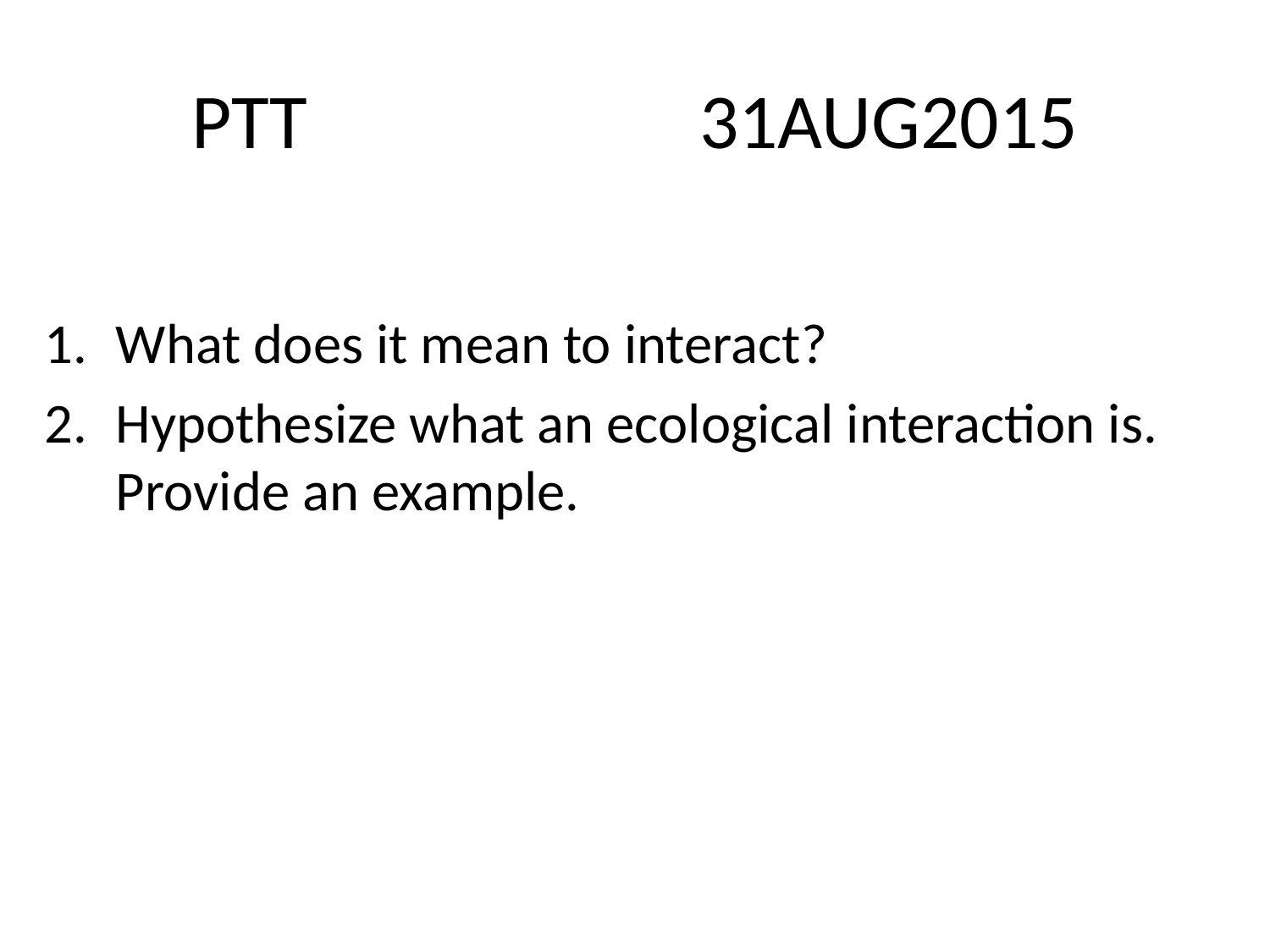

# PTT				31AUG2015

What does it mean to interact?
Hypothesize what an ecological interaction is. Provide an example.